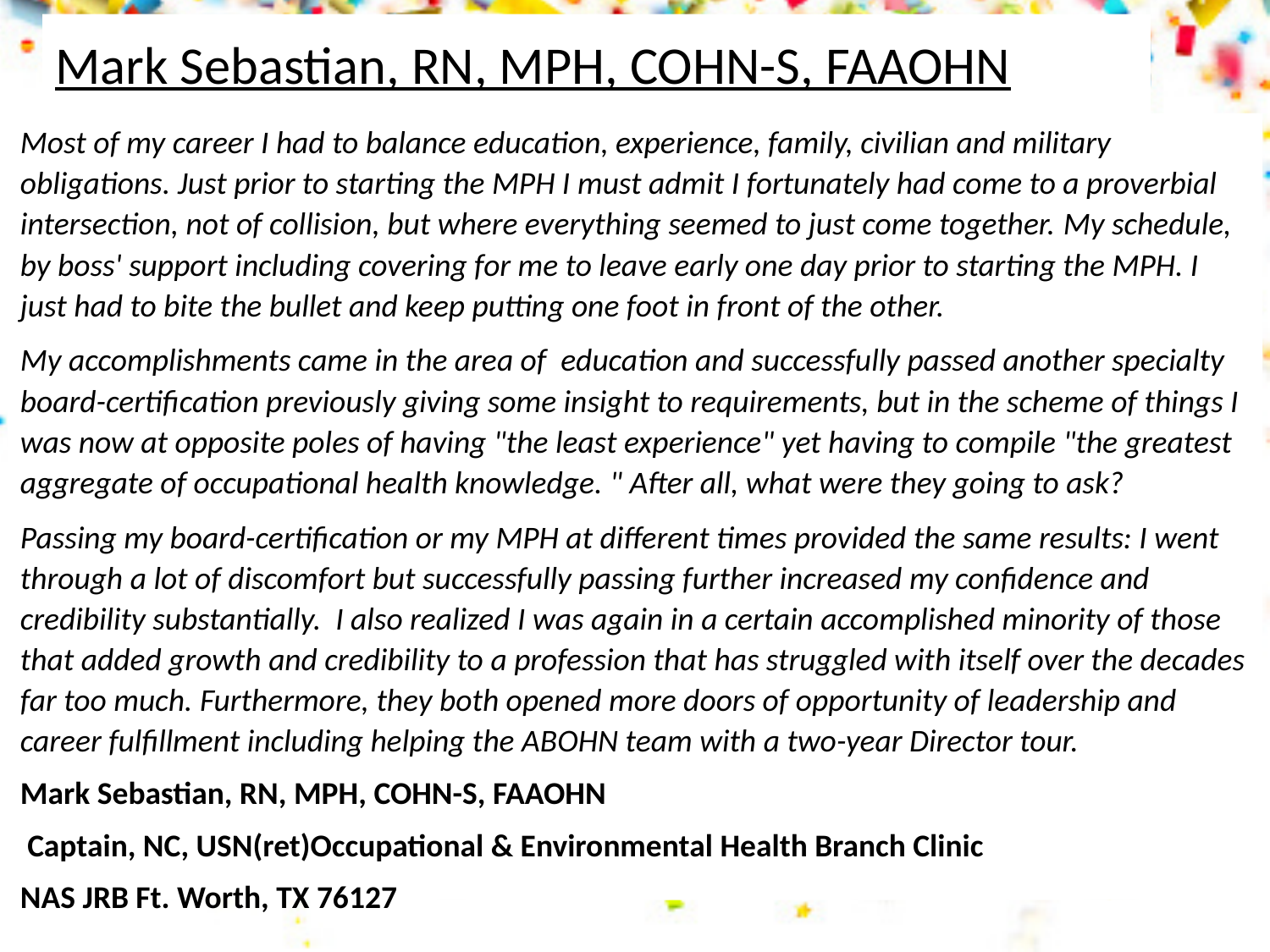

Mark Sebastian, RN, MPH, COHN-S, FAAOHN
Most of my career I had to balance education, experience, family, civilian and military obligations. Just prior to starting the MPH I must admit I fortunately had come to a proverbial intersection, not of collision, but where everything seemed to just come together. My schedule, by boss' support including covering for me to leave early one day prior to starting the MPH. I just had to bite the bullet and keep putting one foot in front of the other.
My accomplishments came in the area of  education and successfully passed another specialty board-certification previously giving some insight to requirements, but in the scheme of things I was now at opposite poles of having "the least experience" yet having to compile "the greatest aggregate of occupational health knowledge. " After all, what were they going to ask?
Passing my board-certification or my MPH at different times provided the same results: I went through a lot of discomfort but successfully passing further increased my confidence and credibility substantially.  I also realized I was again in a certain accomplished minority of those that added growth and credibility to a profession that has struggled with itself over the decades far too much. Furthermore, they both opened more doors of opportunity of leadership and career fulfillment including helping the ABOHN team with a two-year Director tour.
Mark Sebastian, RN, MPH, COHN-S, FAAOHN
 Captain, NC, USN(ret)Occupational & Environmental Health Branch Clinic
NAS JRB Ft. Worth, TX 76127